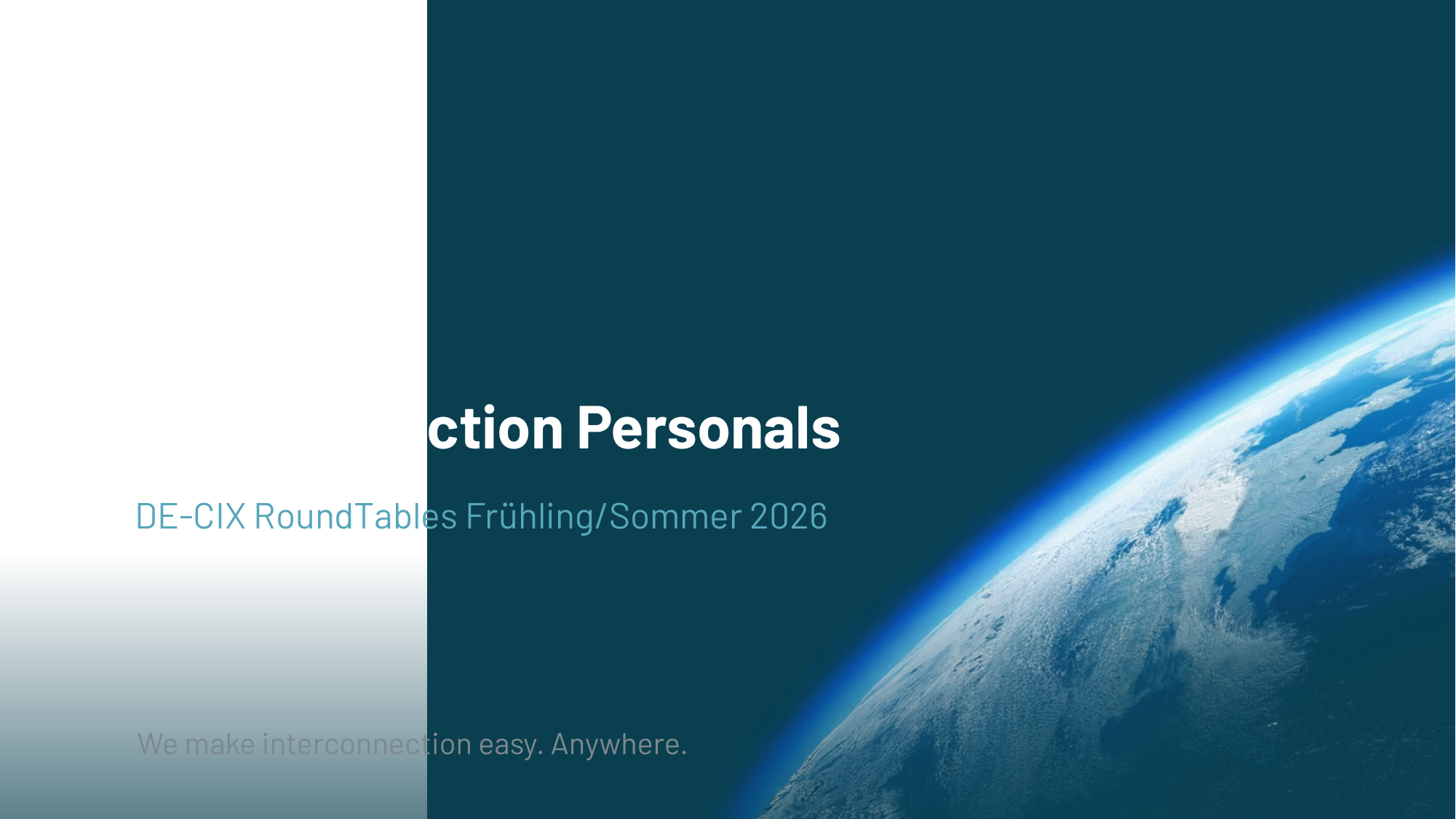

# Interconnection Personals
DE-CIX RoundTables Frühling/Sommer 2026